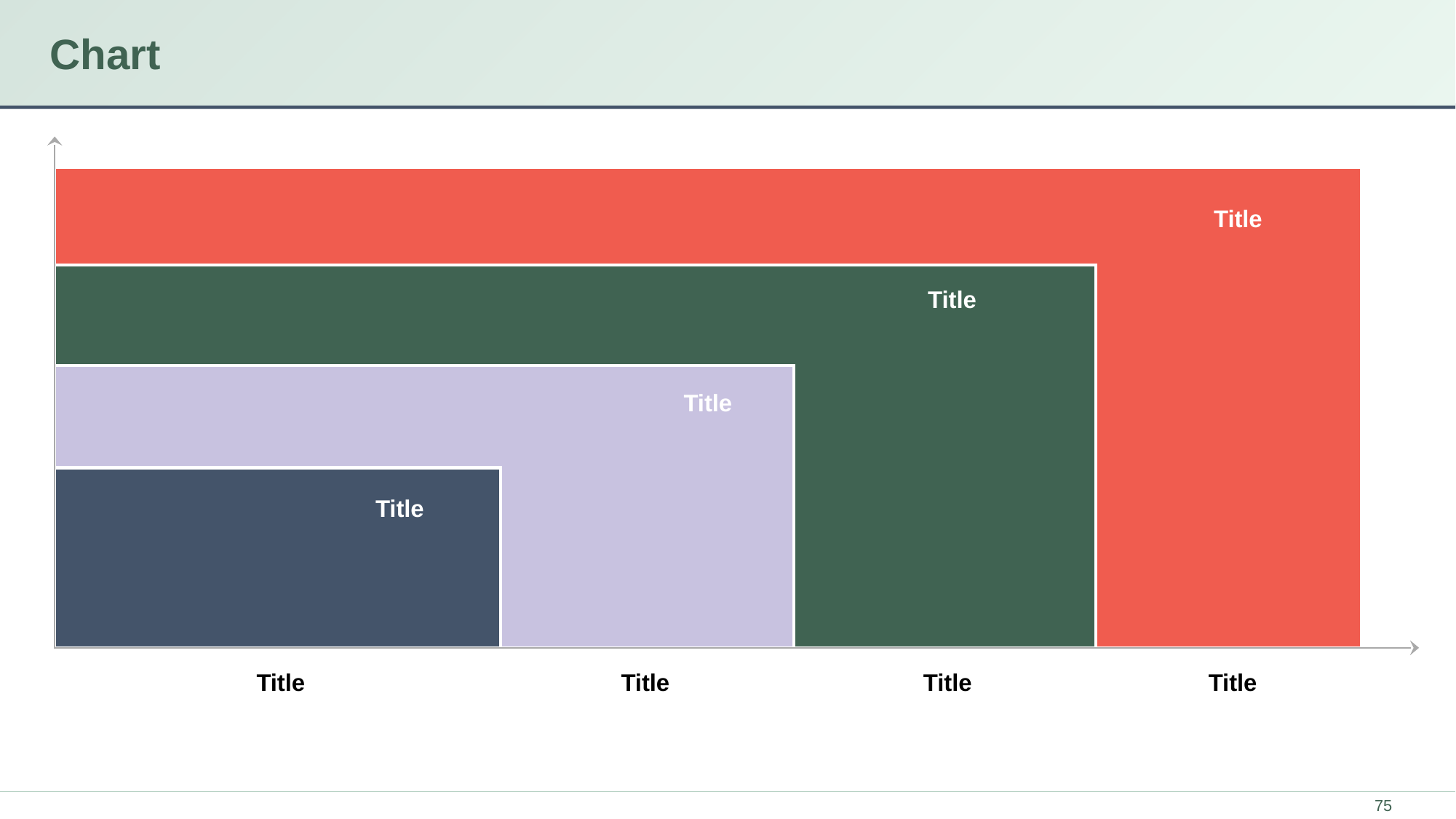

# Chart

Title

Title

Title

Title
Title
Title
Title
Title
75